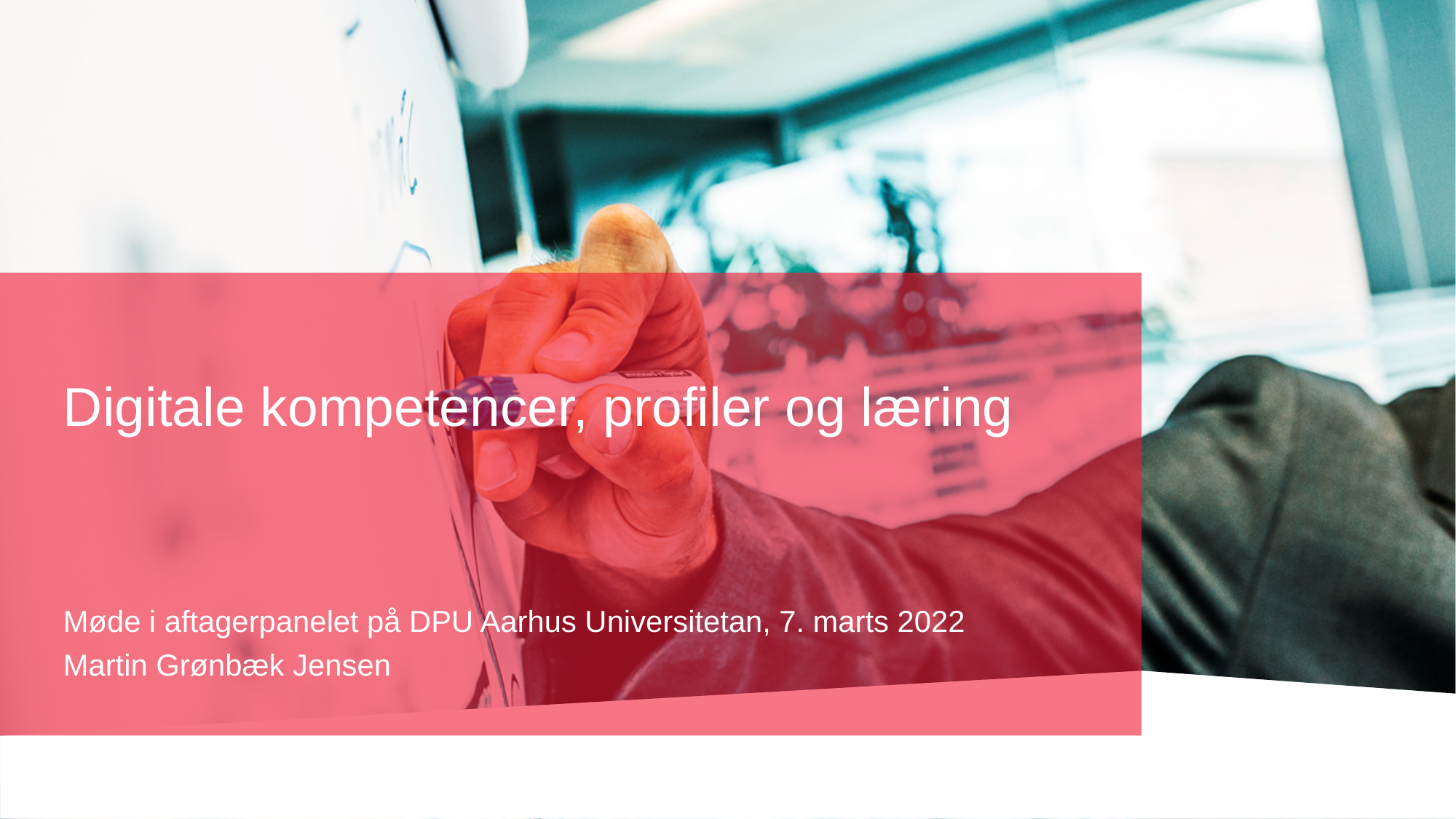

# Digitale kompetencer, profiler og læring Møde i aftagerpanelet på DPU Aarhus Universitetan, 7. marts 2022 Martin Grønbæk Jensen